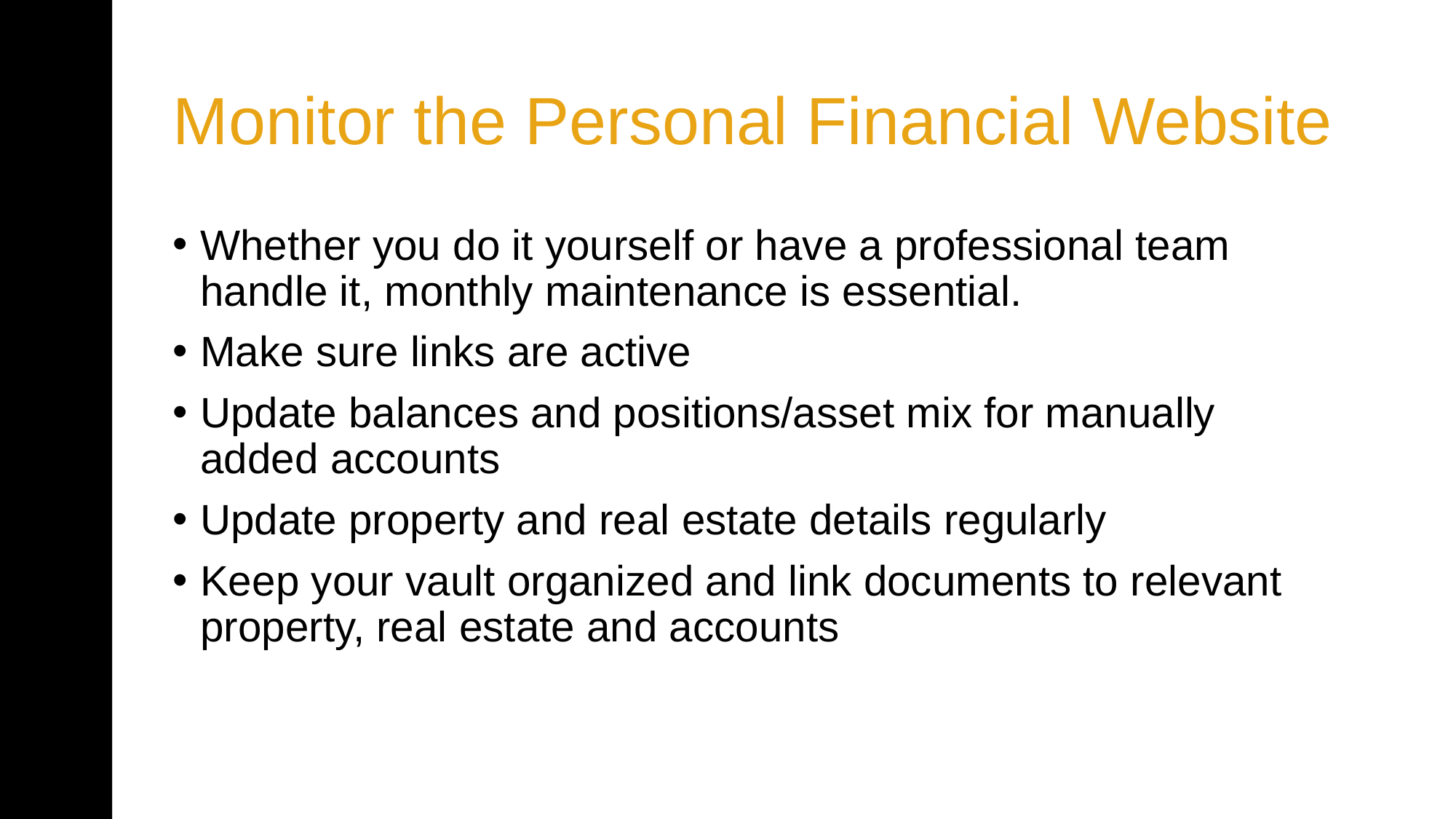

# Monitor the Personal Financial Website
Whether you do it yourself or have a professional team handle it, monthly maintenance is essential.
Make sure links are active
Update balances and positions/asset mix for manually added accounts
Update property and real estate details regularly
Keep your vault organized and link documents to relevant property, real estate and accounts